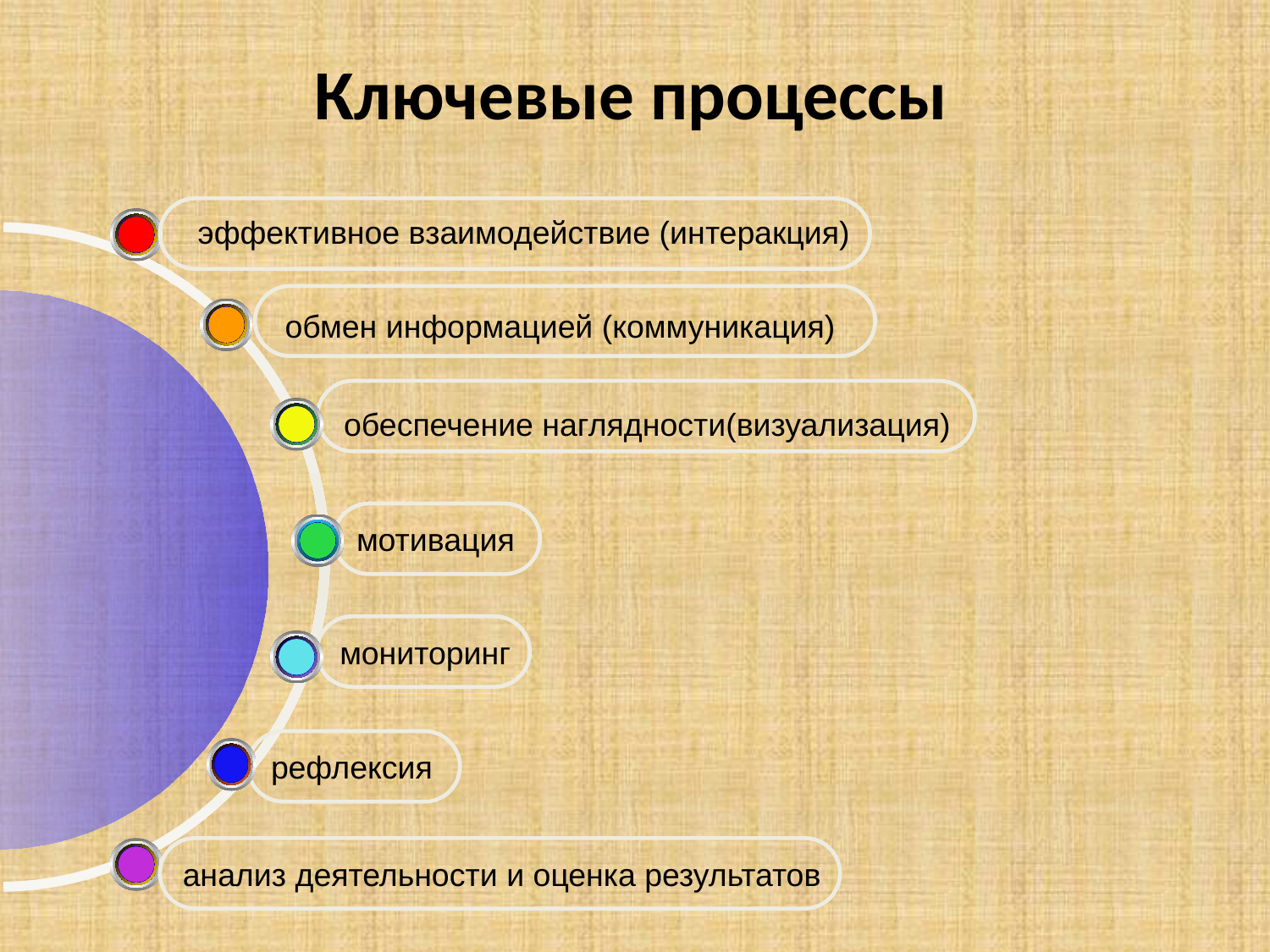

# Ключевые процессы

обмен информацией (коммуникация)

обеспечение наглядности(визуализация)
мотивация

мониторинг

рефлексия

анализ деятельности и оценка результатов
эффективное взаимодействие (интеракция)